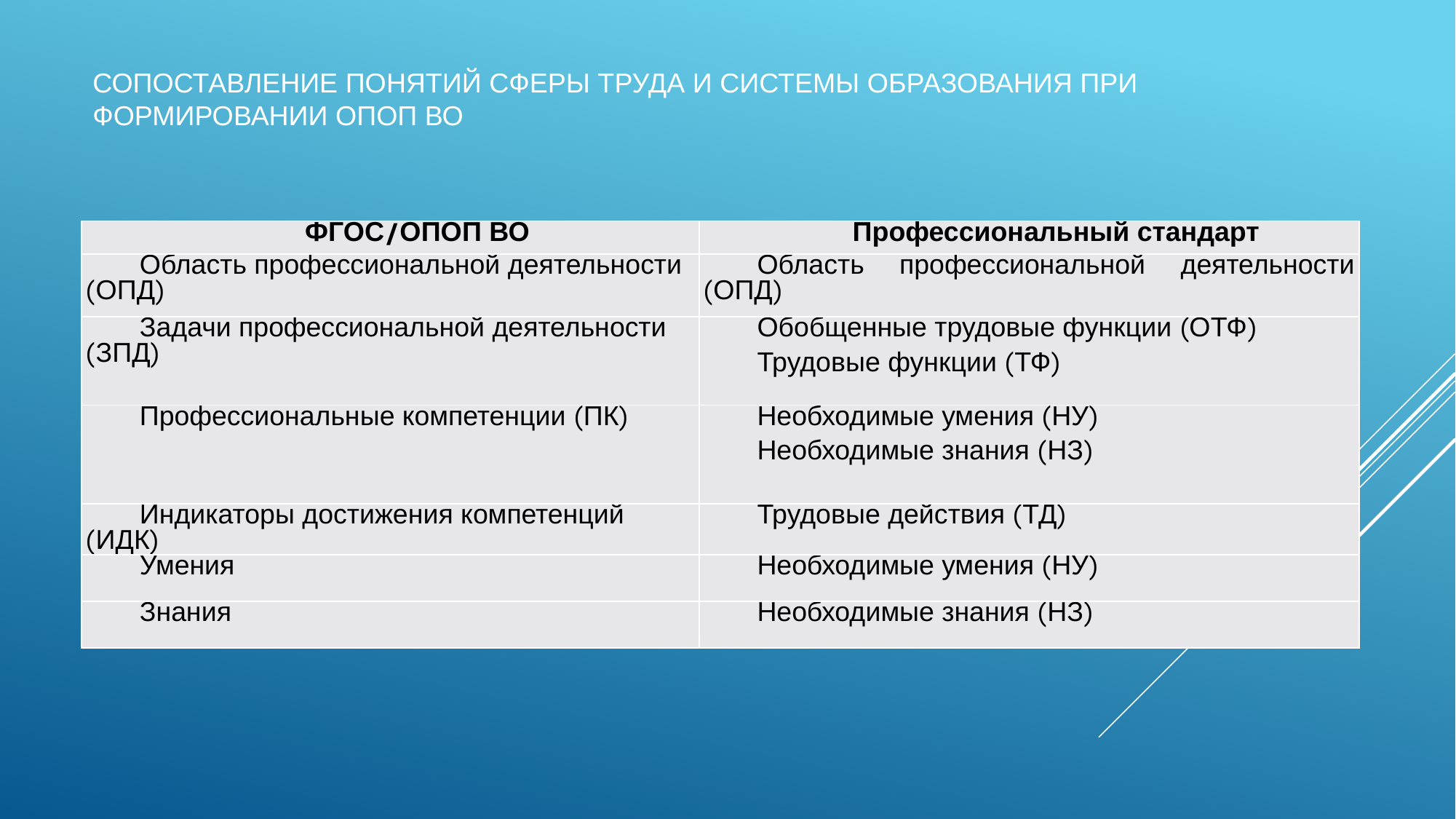

# Сопоставление понятий сферы труда и системы образования при формировании ОПОП ВО

| ФГОС/ОПОП ВО | Профессиональный стандарт |
| --- | --- |
| Область профессиональной деятельности (ОПД) | Область профессиональной деятельности (ОПД) |
| ‍Задачи профессиональной деятельности (ЗПД) | Обобщенные трудовые функции (ОТФ) Трудовые функции (ТФ) |
| ‍Профессиональные компетенции (ПК) | Необходимые умения (НУ) Необходимые знания (НЗ) |
| Индикаторы достижения компетенций (ИДК) | Трудовые действия (ТД) |
| Умения | Необходимые умения (НУ) |
| Знания | Необходимые знания (НЗ) |